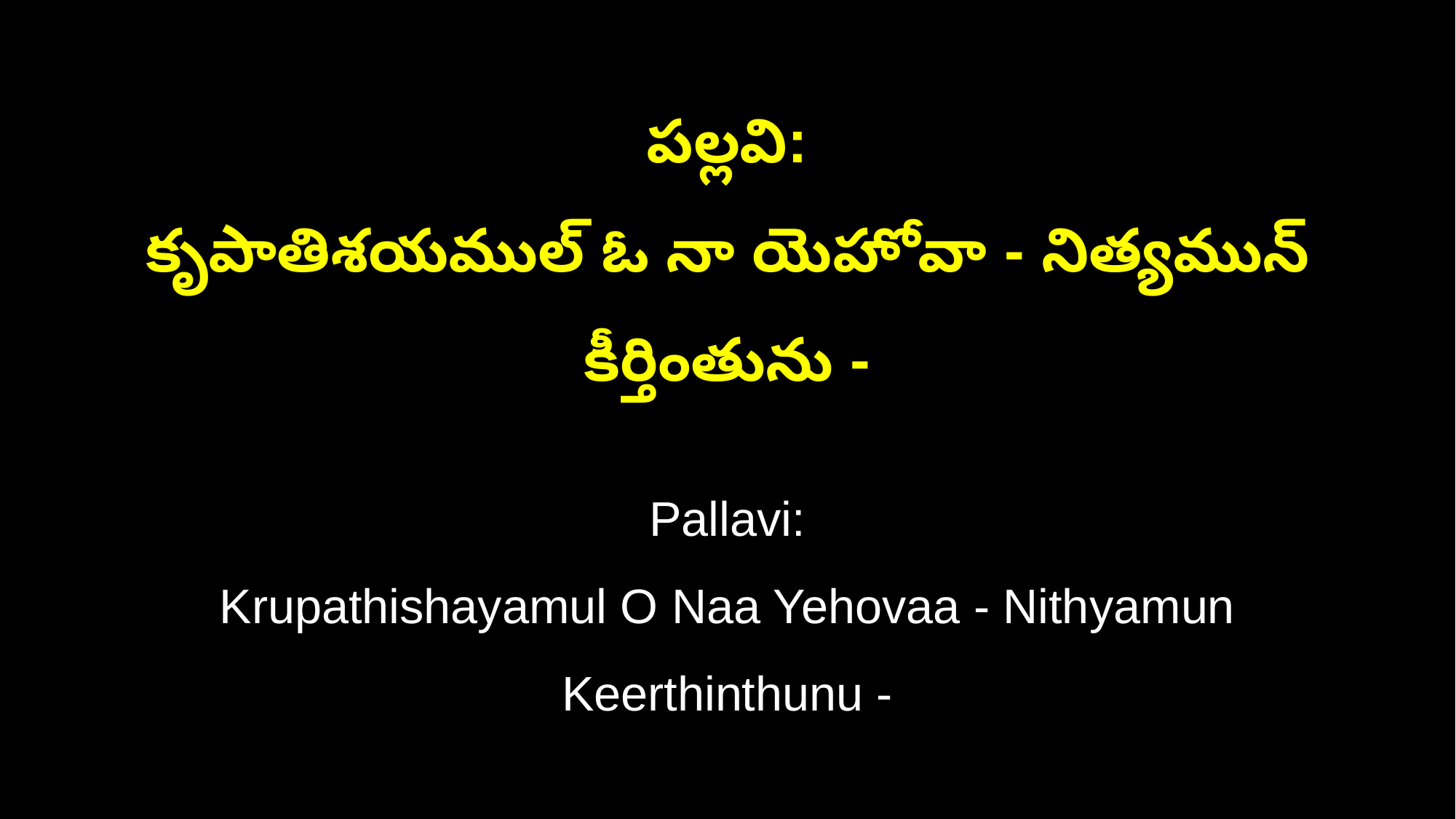

పల్లవి:
కృపాతిశయముల్ ఓ నా యెహోవా - నిత్యమున్ కీర్తింతును -
Pallavi:
Krupathishayamul O Naa Yehovaa - Nithyamun Keerthinthunu -